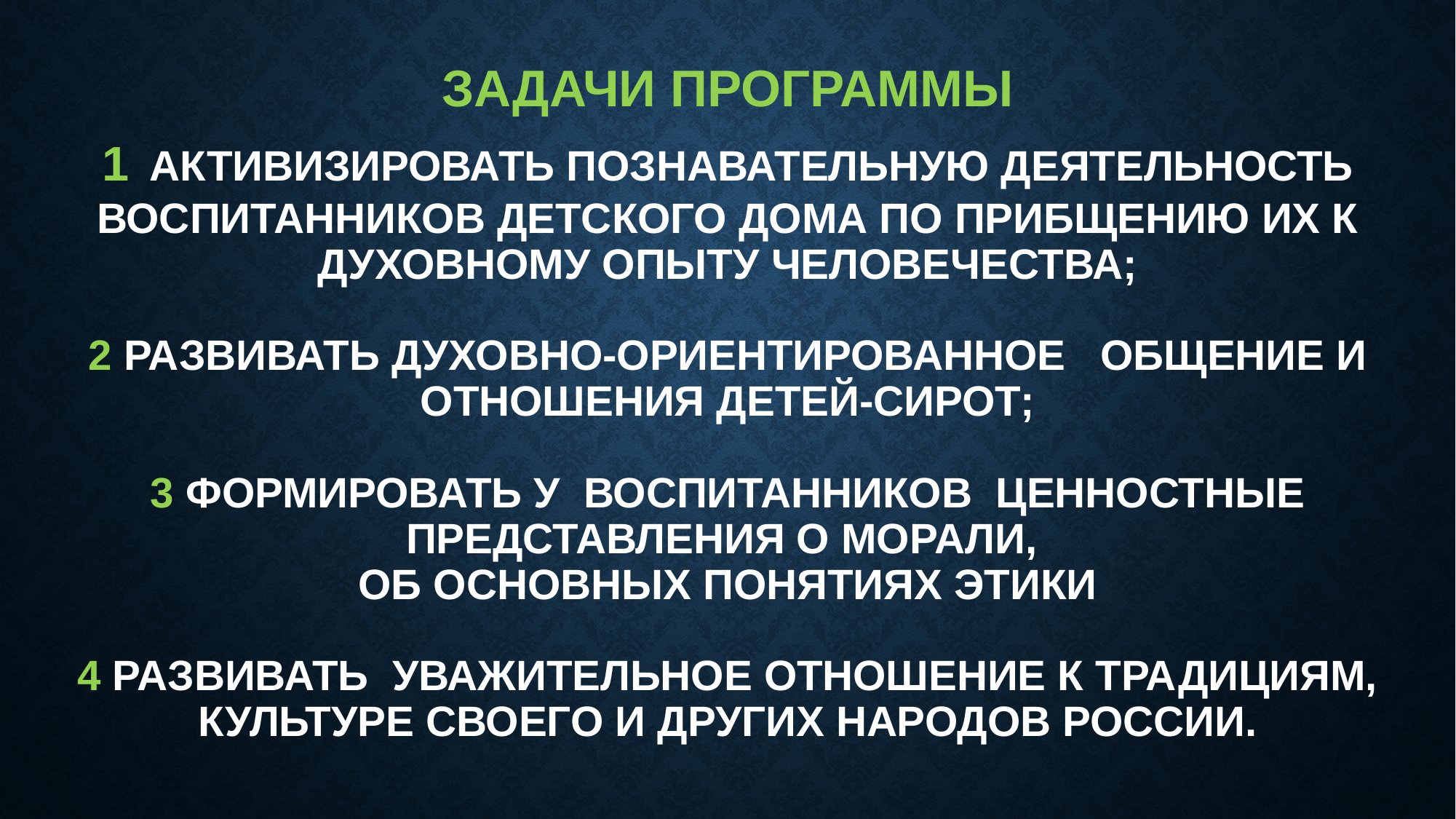

# Задачи программы 1 активизировать познавательную деятельность воспитанников детского дома по прибщению их к духовному опыту человечества; 2 развивать духовно-ориентированное   общение и отношения детей-сирот; 3 формировать у  воспитанников  ценностные представления о морали, об основных понятиях этики 4 развивать  уважительное отношение к традициям, культуре своего и других народов России.